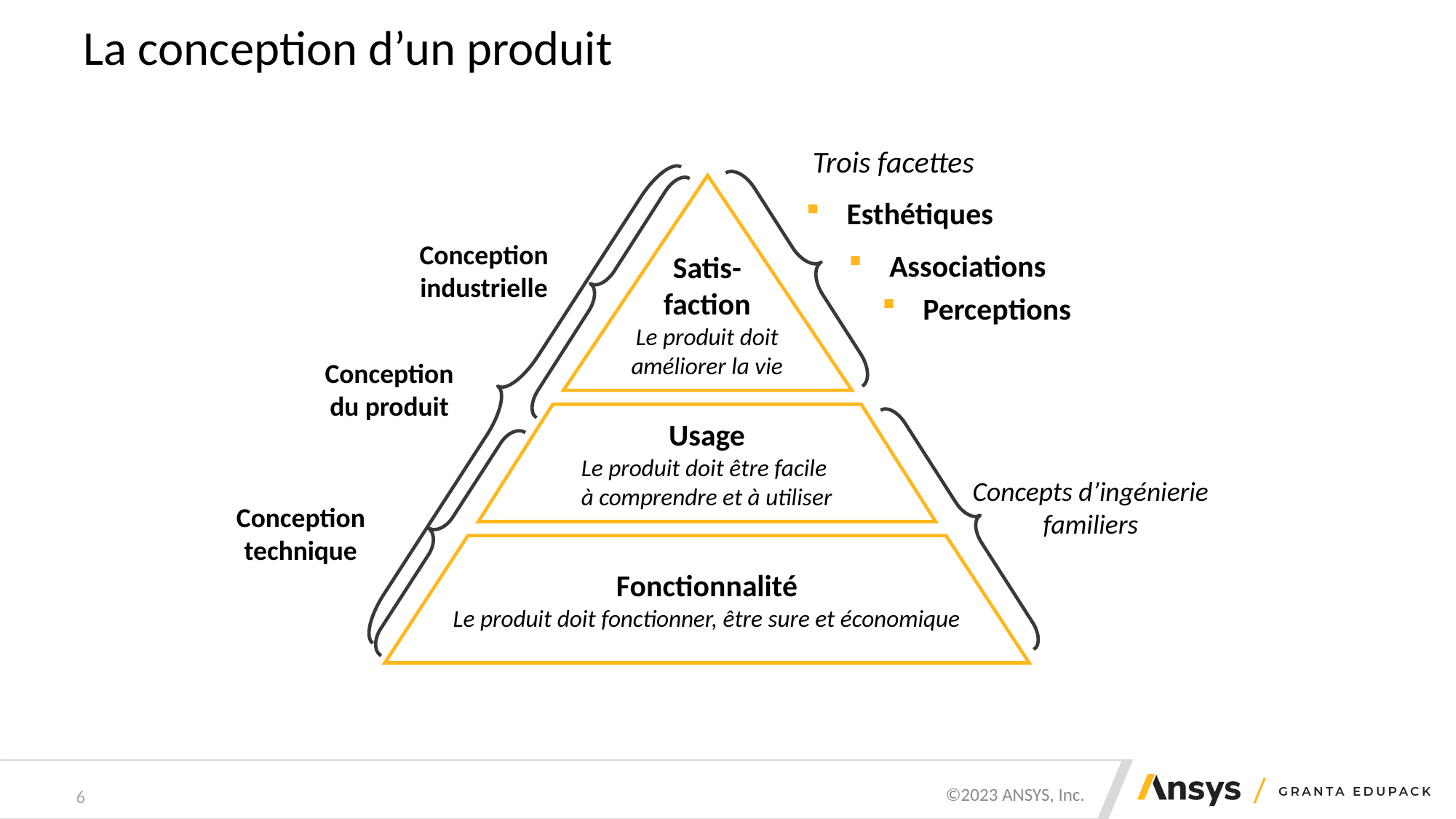

# La conception d’un produit

Conception du produit
 Trois facettes
Esthétiques

Territoire inconnu

Conception industrielle

Conception technique

Satis-
faction
Le produit doit améliorer la vie

Associations

Perceptions

Concepts d’ingénierie familiers
Usage
Le produit doit être facile
à comprendre et à utiliser
Fonctionnalité
Le produit doit fonctionner, être sure et économique
6